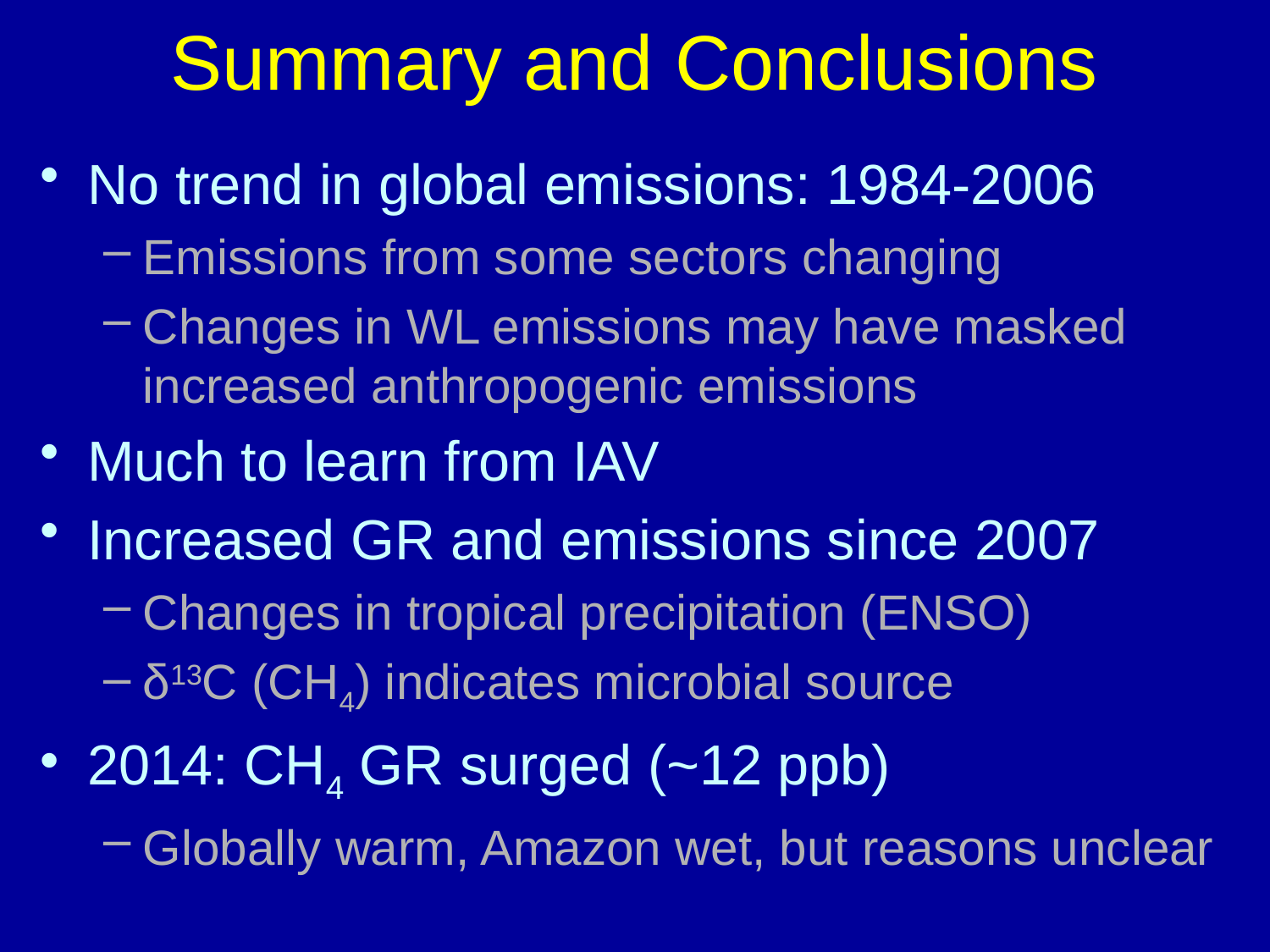

# Summary and Conclusions
No trend in global emissions: 1984-2006
Emissions from some sectors changing
Changes in WL emissions may have masked increased anthropogenic emissions
Much to learn from IAV
Increased GR and emissions since 2007
Changes in tropical precipitation (ENSO)
δ13C (CH4) indicates microbial source
2014: CH4 GR surged (~12 ppb)
Globally warm, Amazon wet, but reasons unclear